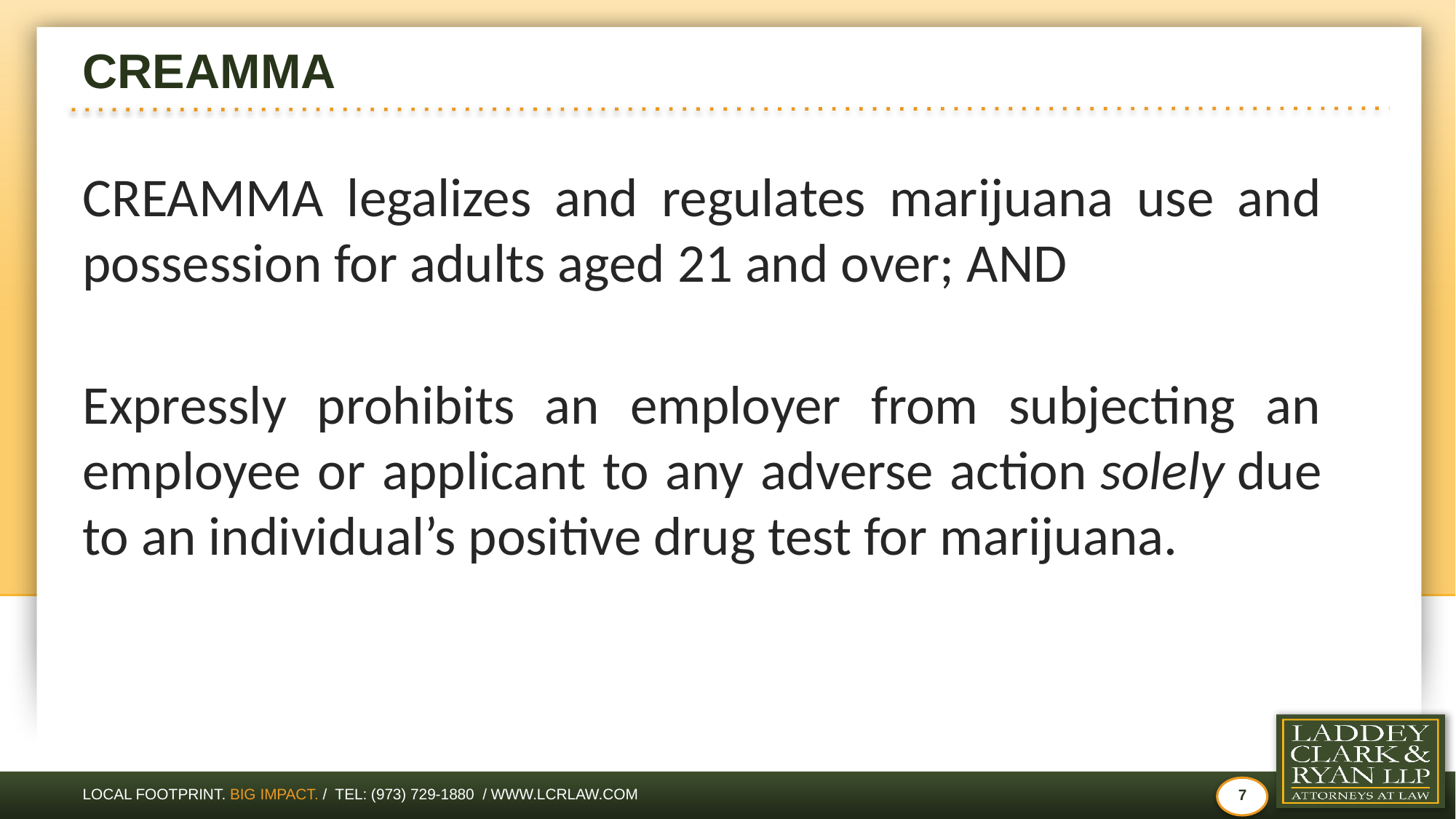

# CREAMMA

CREAMMA legalizes and regulates marijuana use and possession for adults aged 21 and over; AND

Expressly prohibits an employer from subjecting an employee or applicant to any adverse action solely due to an individual’s positive drug test for marijuana.